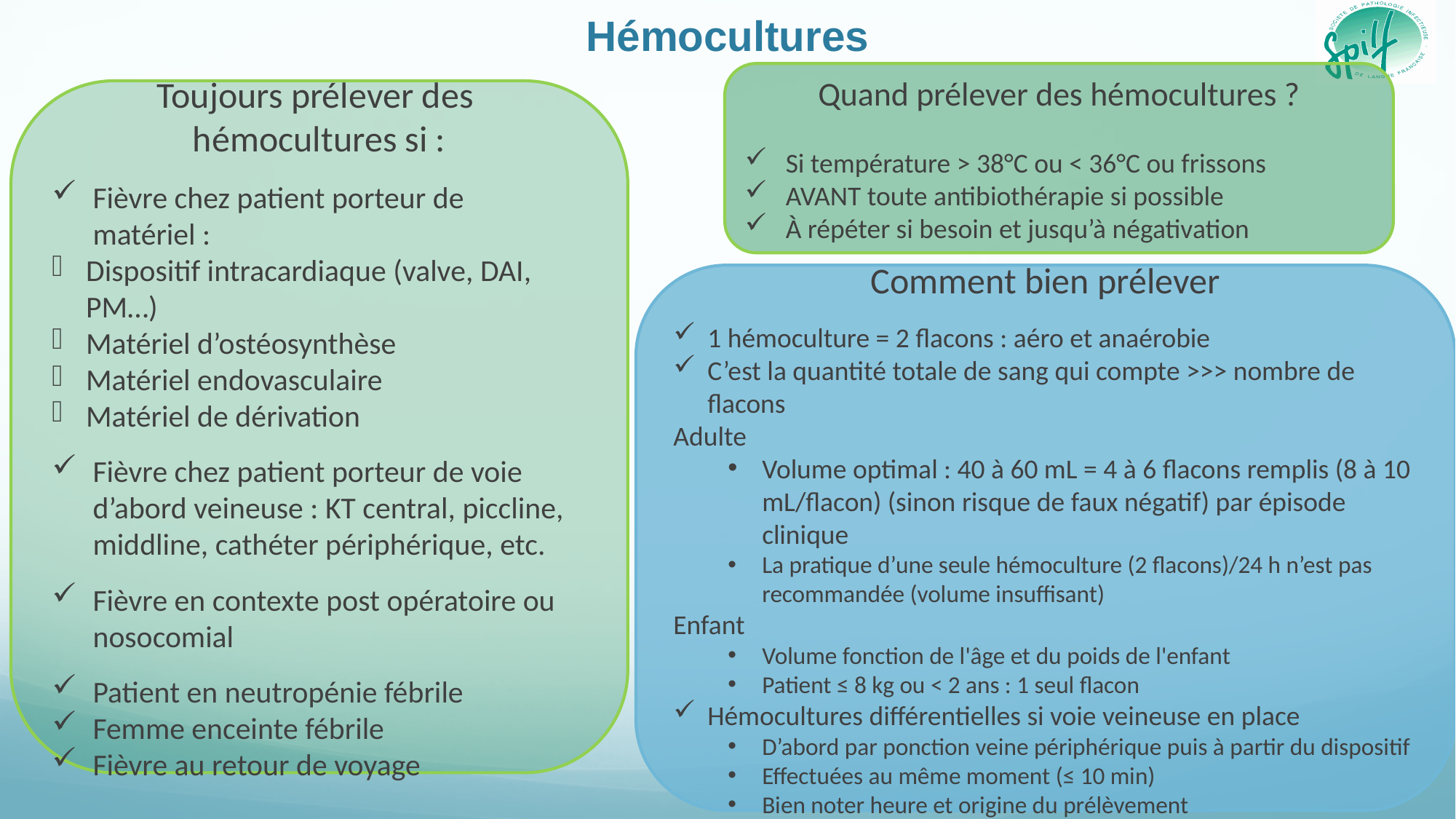

# Hémocultures
Quand prélever des hémocultures ?

Si température > 38°C ou < 36°C ou frissons
AVANT toute antibiothérapie si possible
À répéter si besoin et jusqu’à négativation
Toujours prélever des
hémocultures si :

Fièvre chez patient porteur de matériel :
Dispositif intracardiaque (valve, DAI, PM…)
Matériel d’ostéosynthèse
Matériel endovasculaire
Matériel de dérivation

Fièvre chez patient porteur de voie d’abord veineuse : KT central, piccline, middline, cathéter périphérique, etc.

Fièvre en contexte post opératoire ou nosocomial

Patient en neutropénie fébrile
Femme enceinte fébrile
Fièvre au retour de voyage
Comment bien prélever

1 hémoculture = 2 flacons : aéro et anaérobie
C’est la quantité totale de sang qui compte >>> nombre de flacons
Adulte
Volume optimal : 40 à 60 mL = 4 à 6 flacons remplis (8 à 10 mL/flacon) (sinon risque de faux négatif) par épisode clinique
La pratique d’une seule hémoculture (2 flacons)/24 h n’est pas recommandée (volume insuffisant)
Enfant
Volume fonction de l'âge et du poids de l'enfant
Patient ≤ 8 kg ou < 2 ans : 1 seul flacon
Hémocultures différentielles si voie veineuse en place
D’abord par ponction veine périphérique puis à partir du dispositif
Effectuées au même moment (≤ 10 min)
Bien noter heure et origine du prélèvement